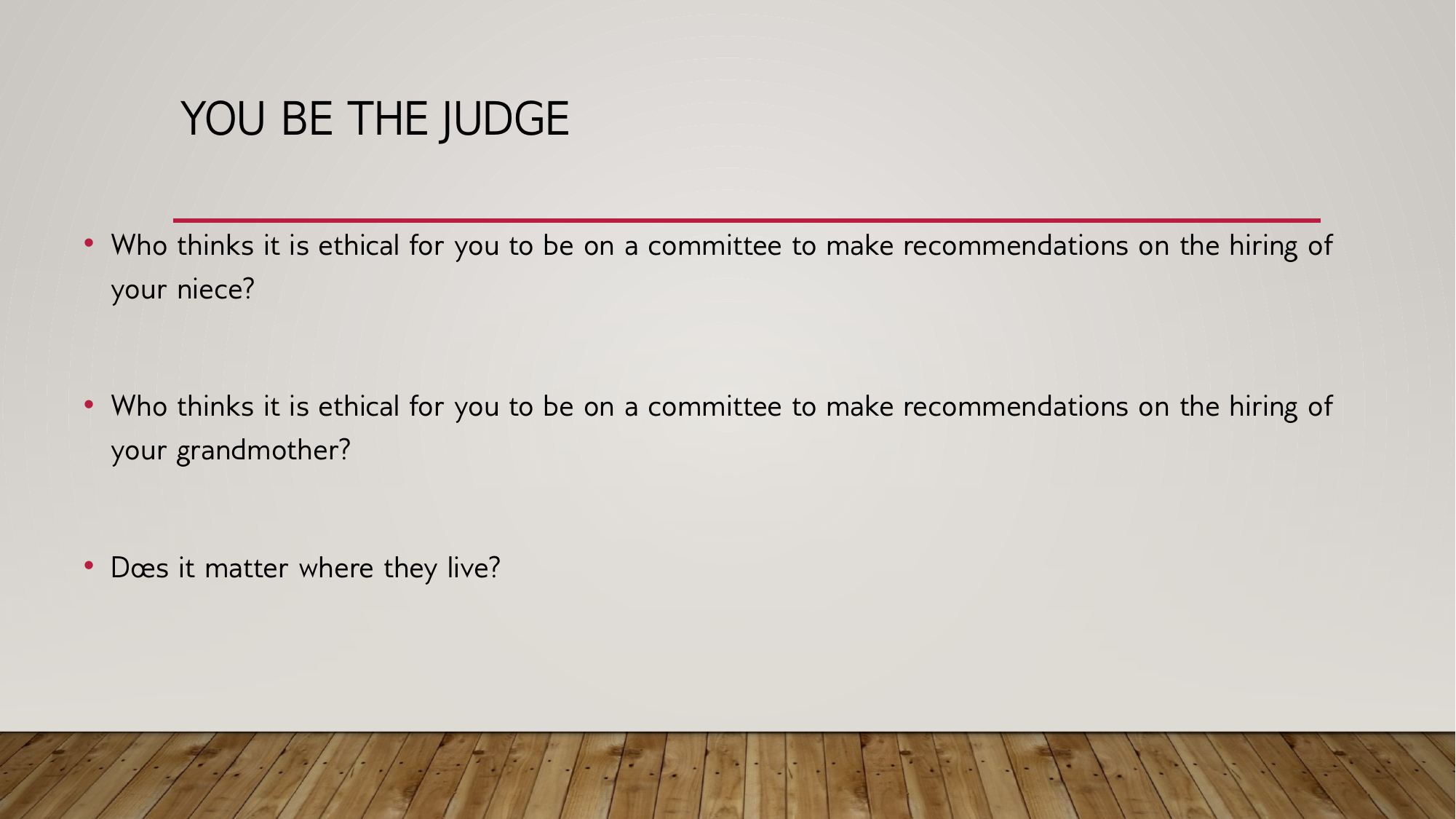

# You Be the Judge
Who thinks it is ethical for you to be on a committee to make recommendations on the hiring of your niece?

Who thinks it is ethical for you to be on a committee to make recommendations on the hiring of your grandmother?

Does it matter where they live?